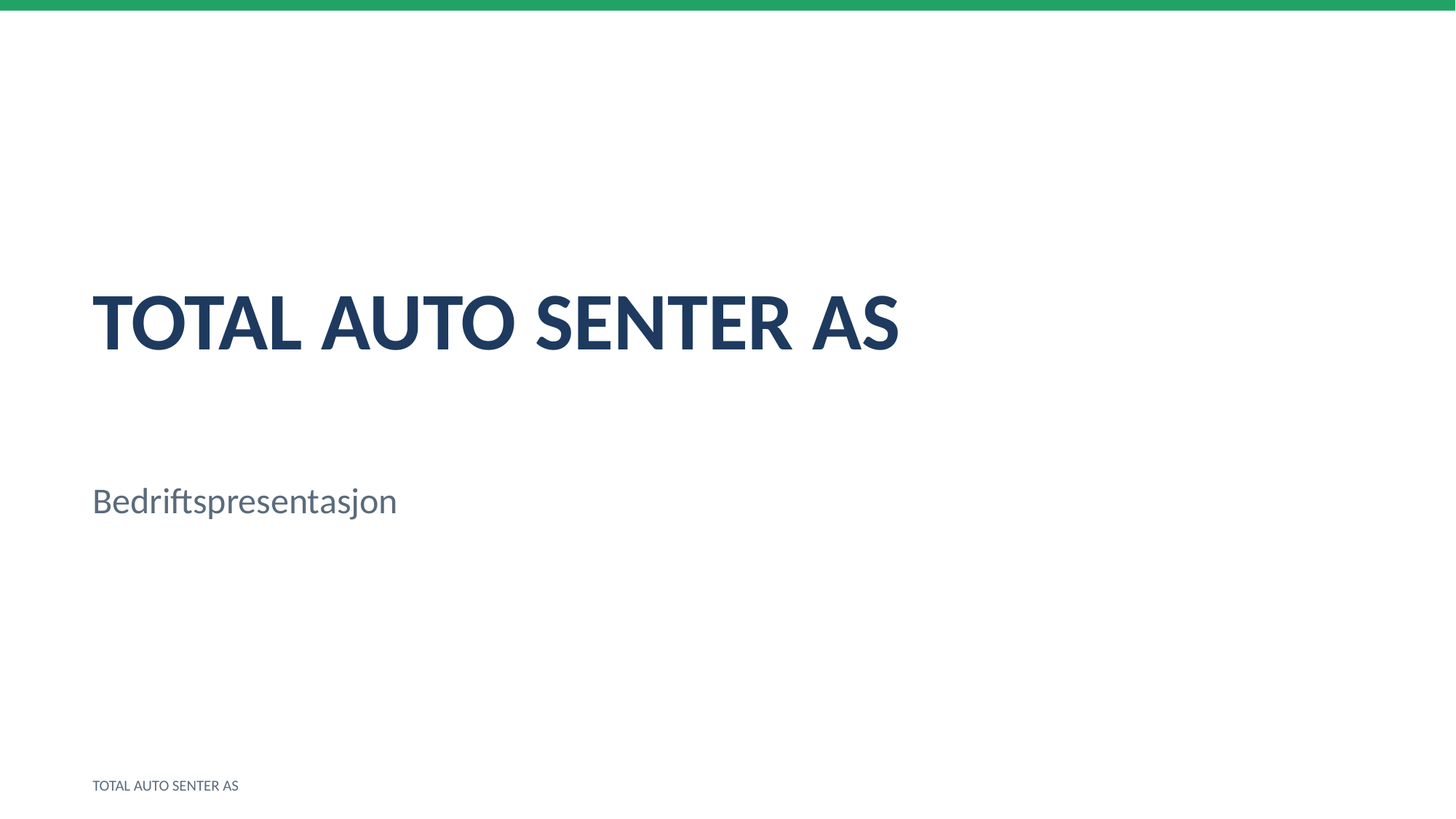

TOTAL AUTO SENTER AS
Bedriftspresentasjon
TOTAL AUTO SENTER AS